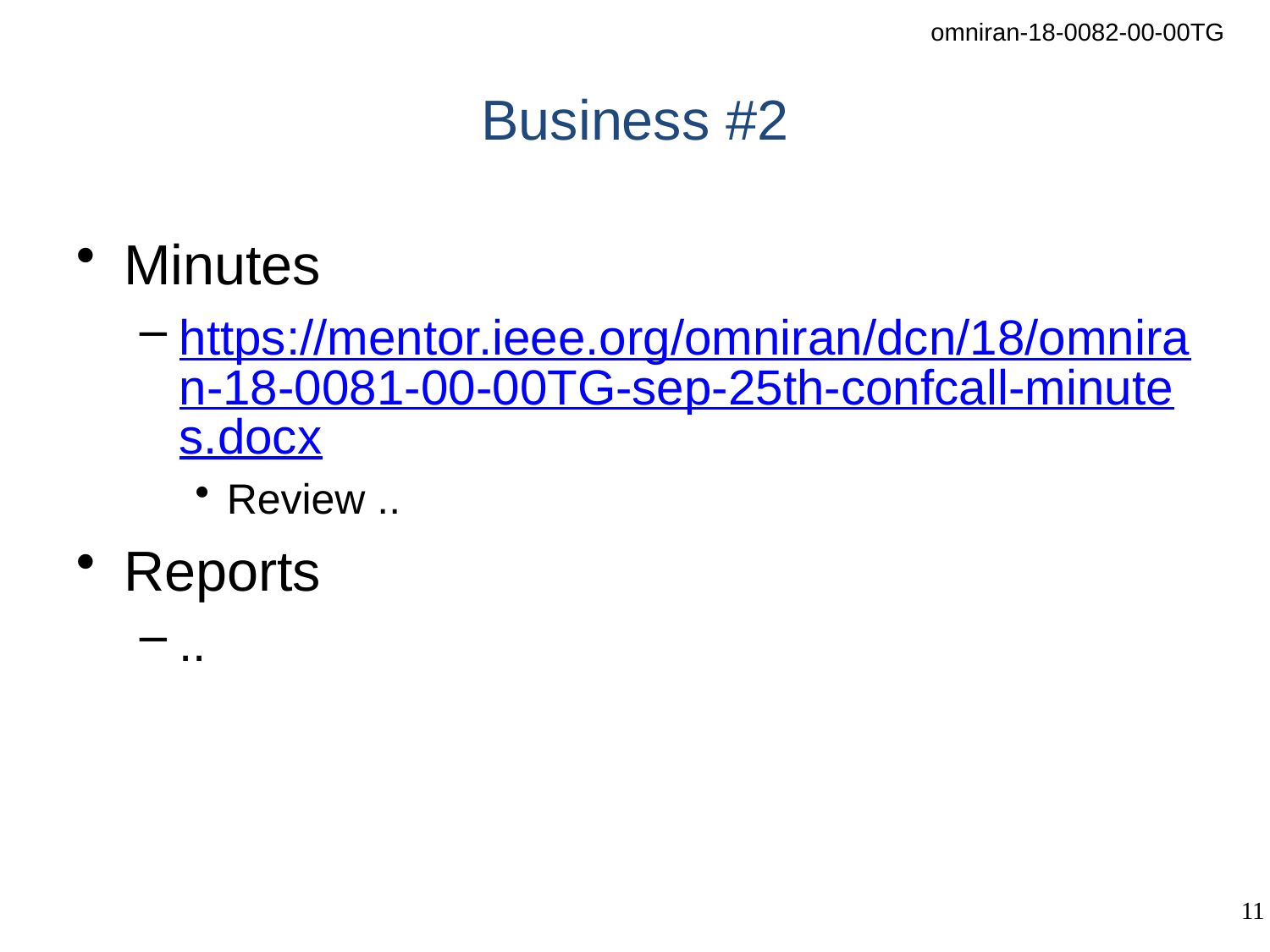

# Business #2
Minutes
https://mentor.ieee.org/omniran/dcn/18/omniran-18-0081-00-00TG-sep-25th-confcall-minutes.docx
Review ..
Reports
..